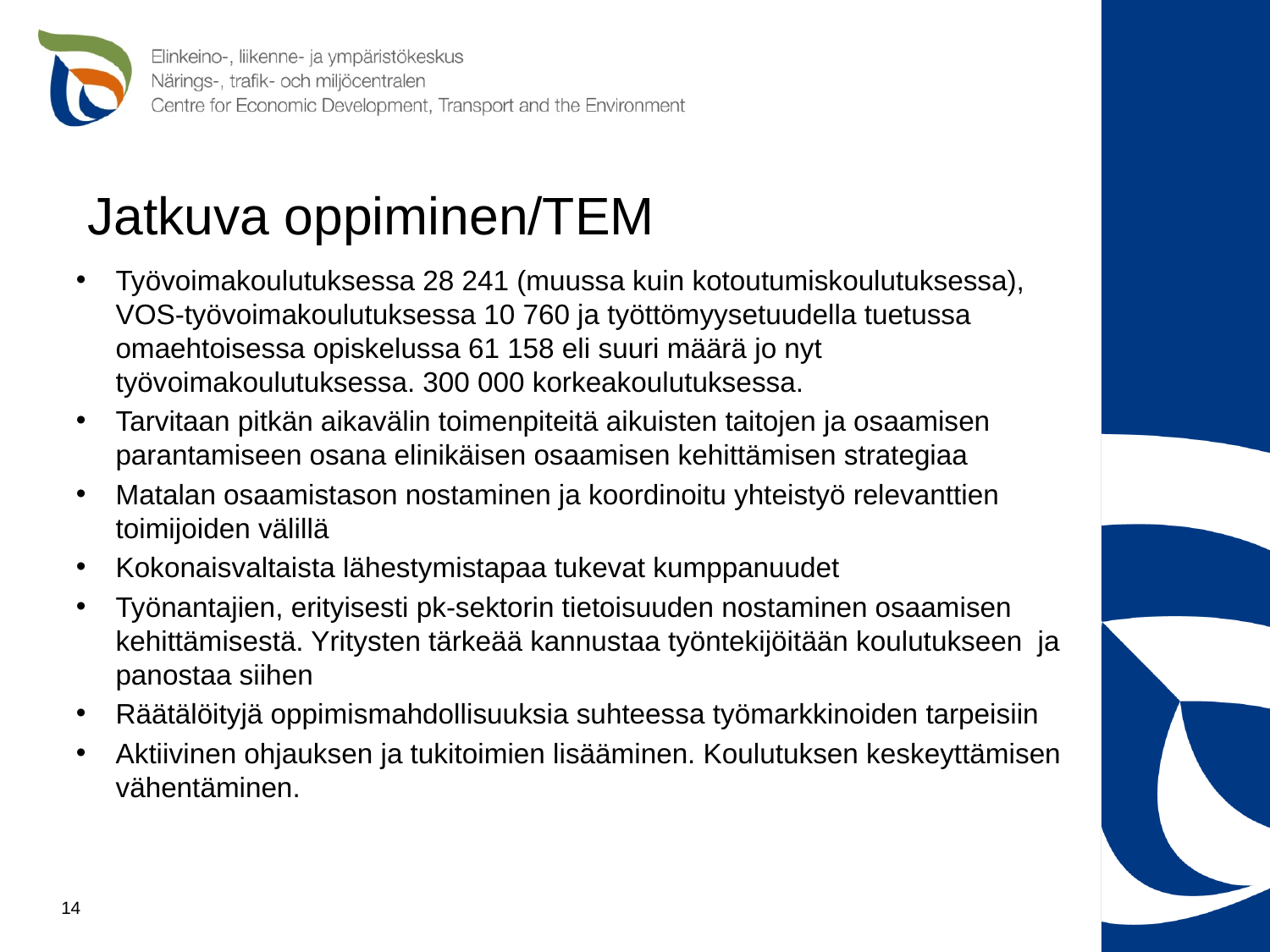

# Jatkuva oppiminen/TEM
Työvoimakoulutuksessa 28 241 (muussa kuin kotoutumiskoulutuksessa), VOS-työvoimakoulutuksessa 10 760 ja työttömyysetuudella tuetussa omaehtoisessa opiskelussa 61 158 eli suuri määrä jo nyt työvoimakoulutuksessa. 300 000 korkeakoulutuksessa.
Tarvitaan pitkän aikavälin toimenpiteitä aikuisten taitojen ja osaamisen parantamiseen osana elinikäisen osaamisen kehittämisen strategiaa
Matalan osaamistason nostaminen ja koordinoitu yhteistyö relevanttien toimijoiden välillä
Kokonaisvaltaista lähestymistapaa tukevat kumppanuudet
Työnantajien, erityisesti pk-sektorin tietoisuuden nostaminen osaamisen kehittämisestä. Yritysten tärkeää kannustaa työntekijöitään koulutukseen  ja panostaa siihen
Räätälöityjä oppimismahdollisuuksia suhteessa työmarkkinoiden tarpeisiin
Aktiivinen ohjauksen ja tukitoimien lisääminen. Koulutuksen keskeyttämisen vähentäminen.

14